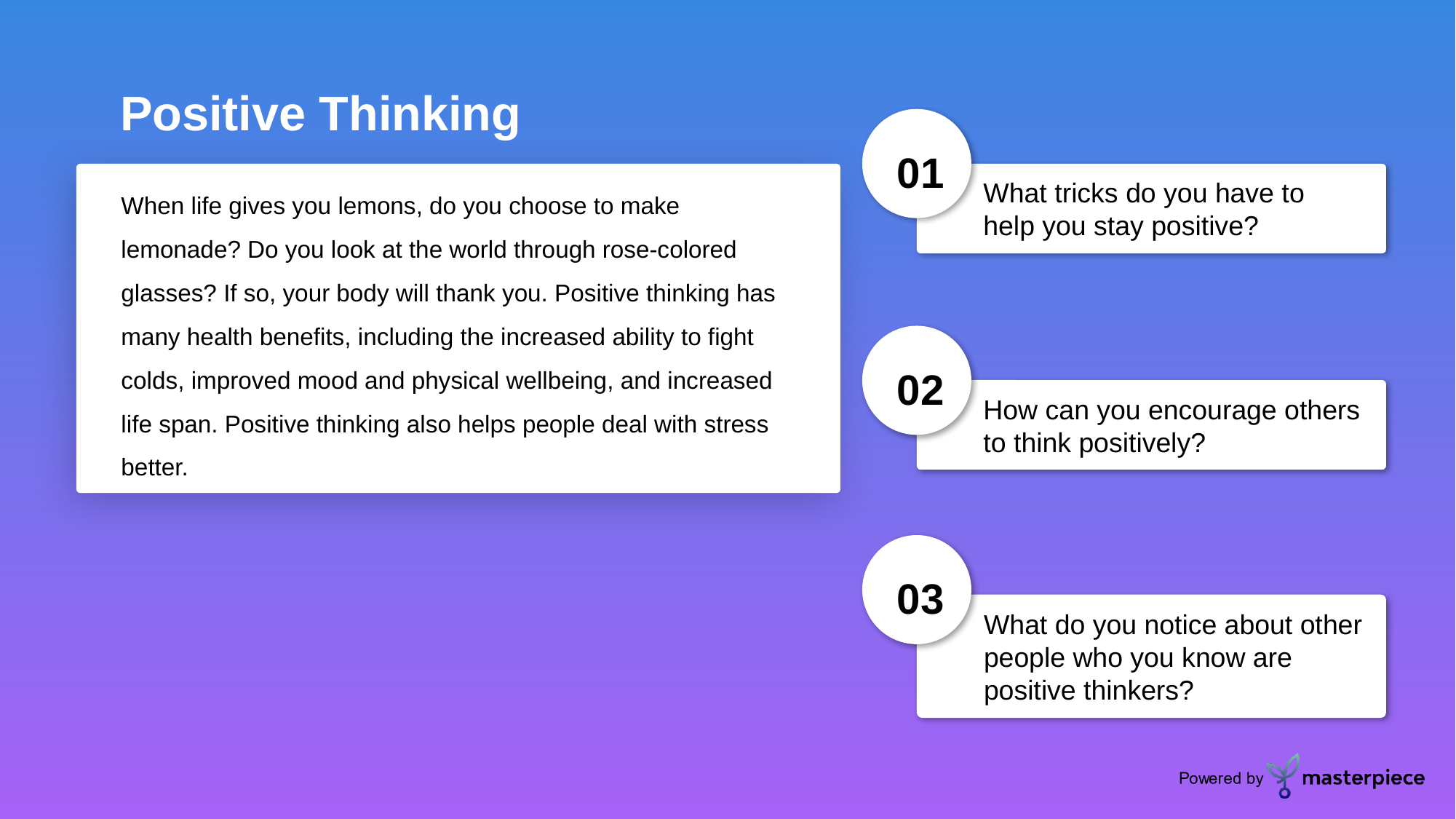

Positive Thinking
01
When life gives you lemons, do you choose to make lemonade? Do you look at the world through rose-colored glasses? If so, your body will thank you. Positive thinking has many health benefits, including the increased ability to fight colds, improved mood and physical wellbeing, and increased life span. Positive thinking also helps people deal with stress better.
What tricks do you have to help you stay positive?
02
How can you encourage others to think positively?
03
What do you notice about other people who you know are positive thinkers?